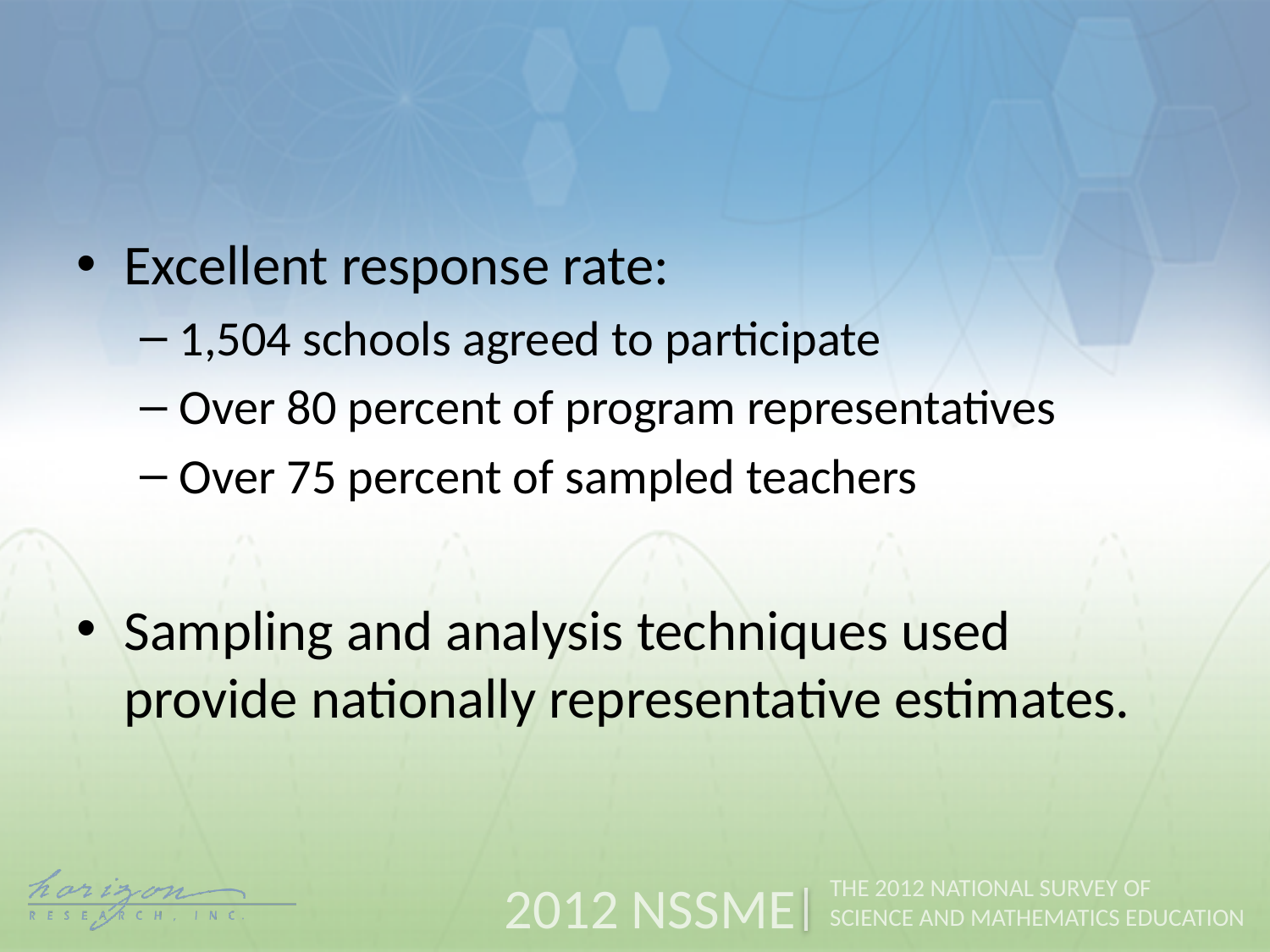

#
Excellent response rate:
1,504 schools agreed to participate
Over 80 percent of program representatives
Over 75 percent of sampled teachers

Sampling and analysis techniques used provide nationally representative estimates.